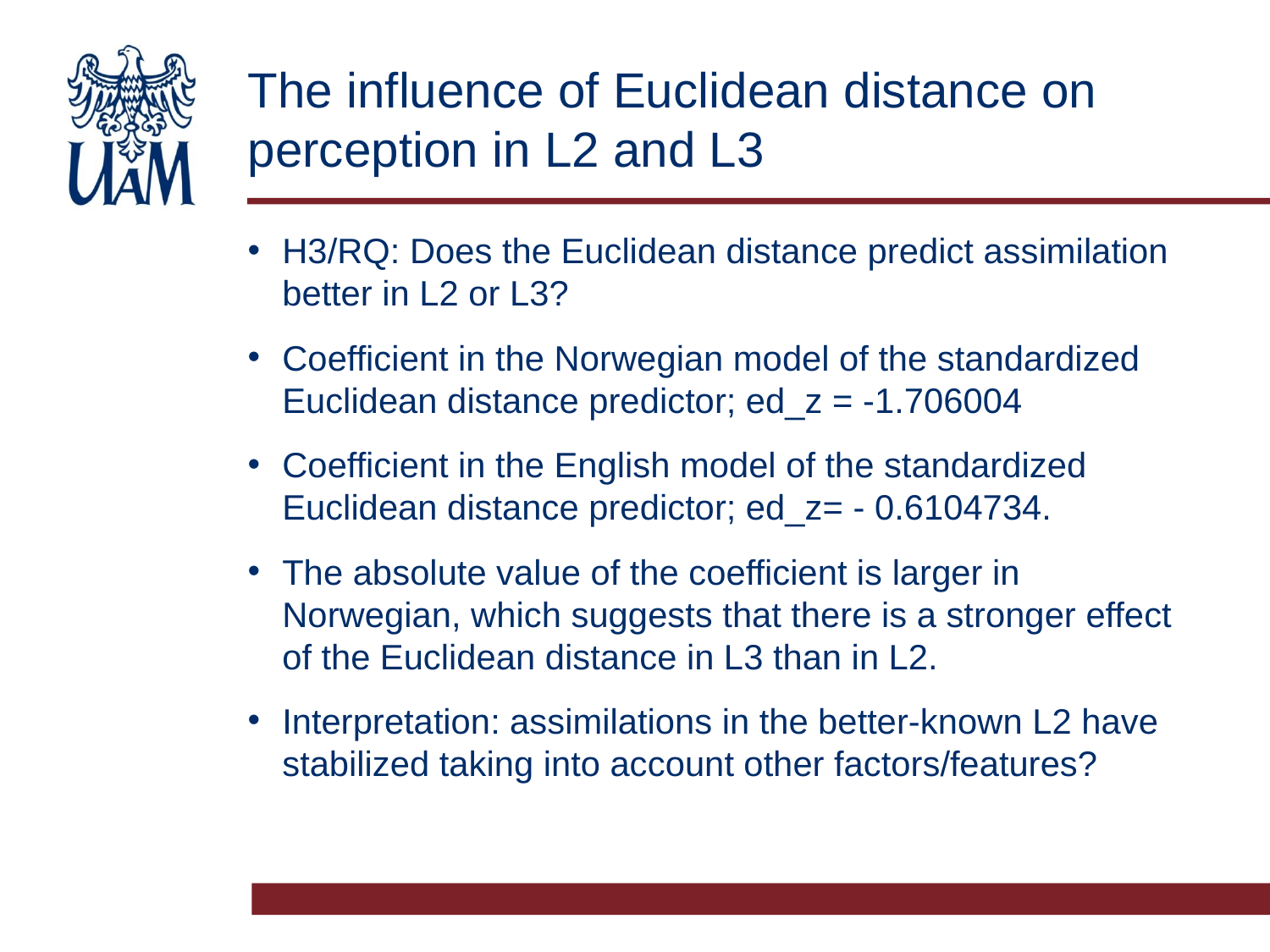

# The influence of Euclidean distance on perception in L2 and L3
H3/RQ: Does the Euclidean distance predict assimilation better in L2 or L3?
Coefficient in the Norwegian model of the standardized Euclidean distance predictor; ed_z = -1.706004
Coefficient in the English model of the standardized Euclidean distance predictor; ed_z= - 0.6104734.
The absolute value of the coefficient is larger in Norwegian, which suggests that there is a stronger effect of the Euclidean distance in L3 than in L2.
Interpretation: assimilations in the better-known L2 have stabilized taking into account other factors/features?